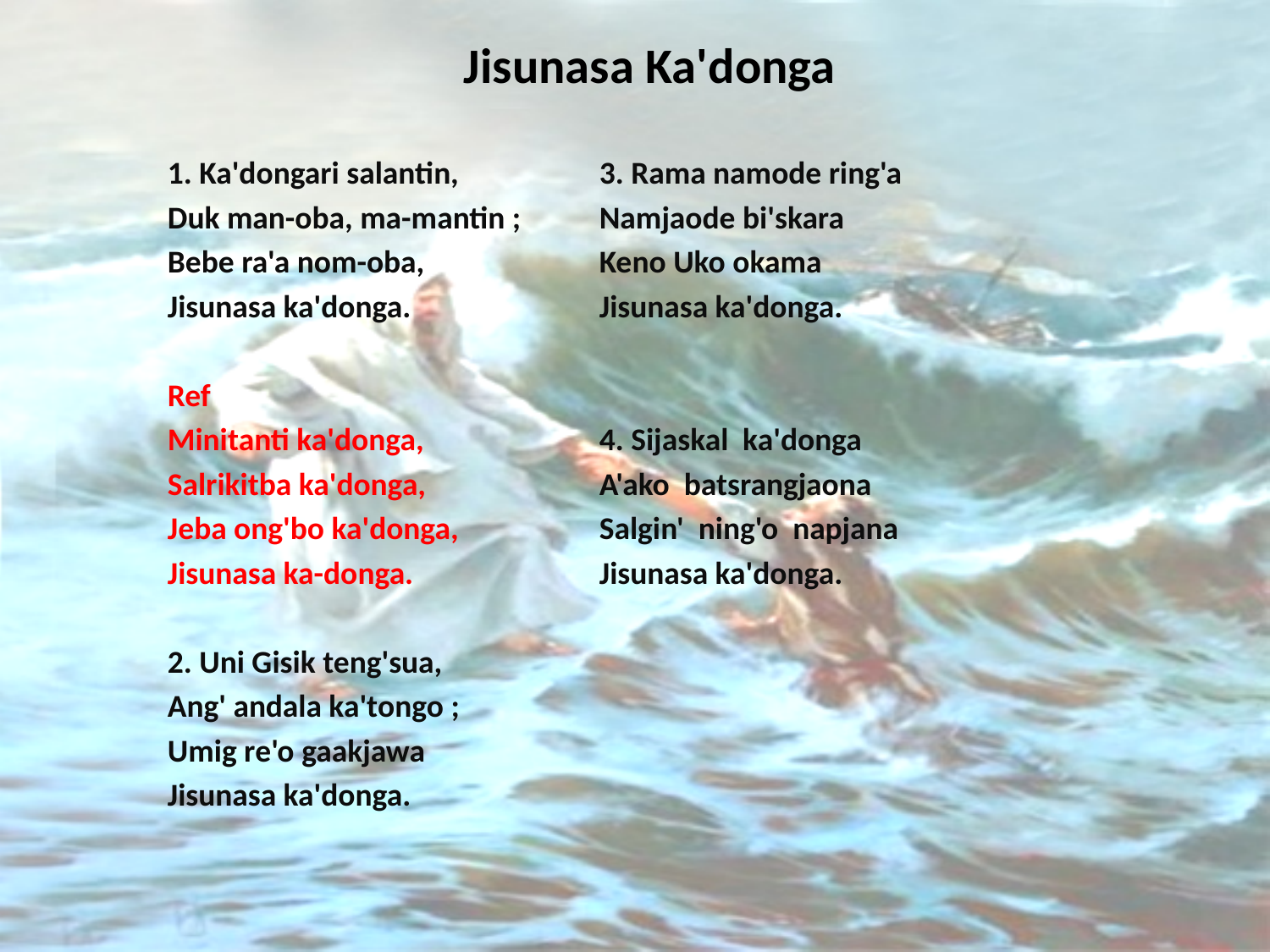

# Jisunasa Ka'donga
1. Ka'dongari salantin,
Duk man-oba, ma-mantin ;
Bebe ra'a nom-oba,
Jisunasa ka'donga.

Ref
Minitanti ka'donga,
Salrikitba ka'donga,
Jeba ong'bo ka'donga,
Jisunasa ka-donga.

2. Uni Gisik teng'sua,
Ang' andala ka'tongo ;
Umig re'o gaakjawa
Jisunasa ka'donga.
3. Rama namode ring'a
Namjaode bi'skara
Keno Uko okama
Jisunasa ka'donga.

4. Sijaskal  ka'donga
A'ako  batsrangjaona
Salgin'  ning'o  napjana
Jisunasa ka'donga.